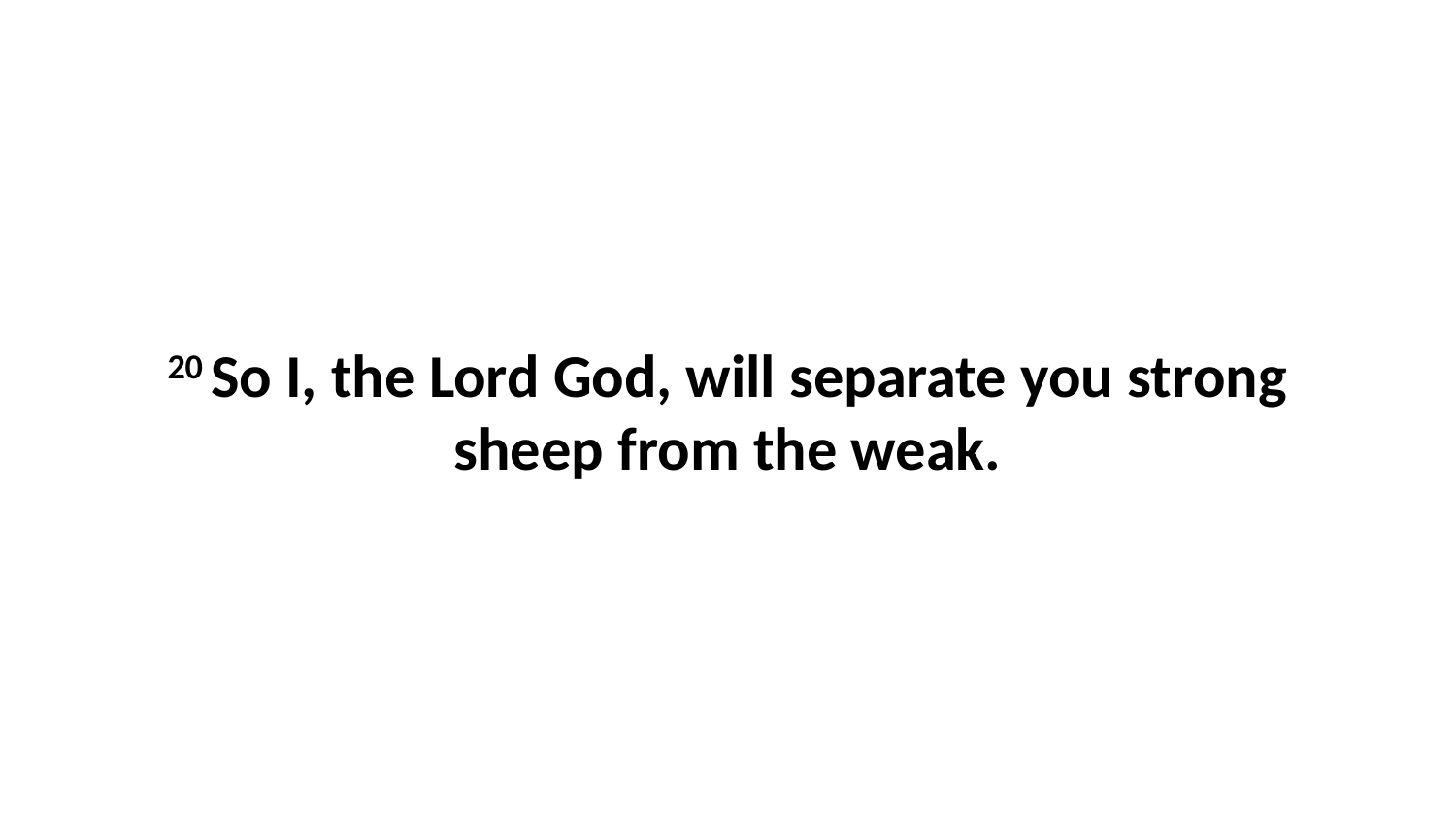

20 So I, the Lord God, will separate you strong sheep from the weak.